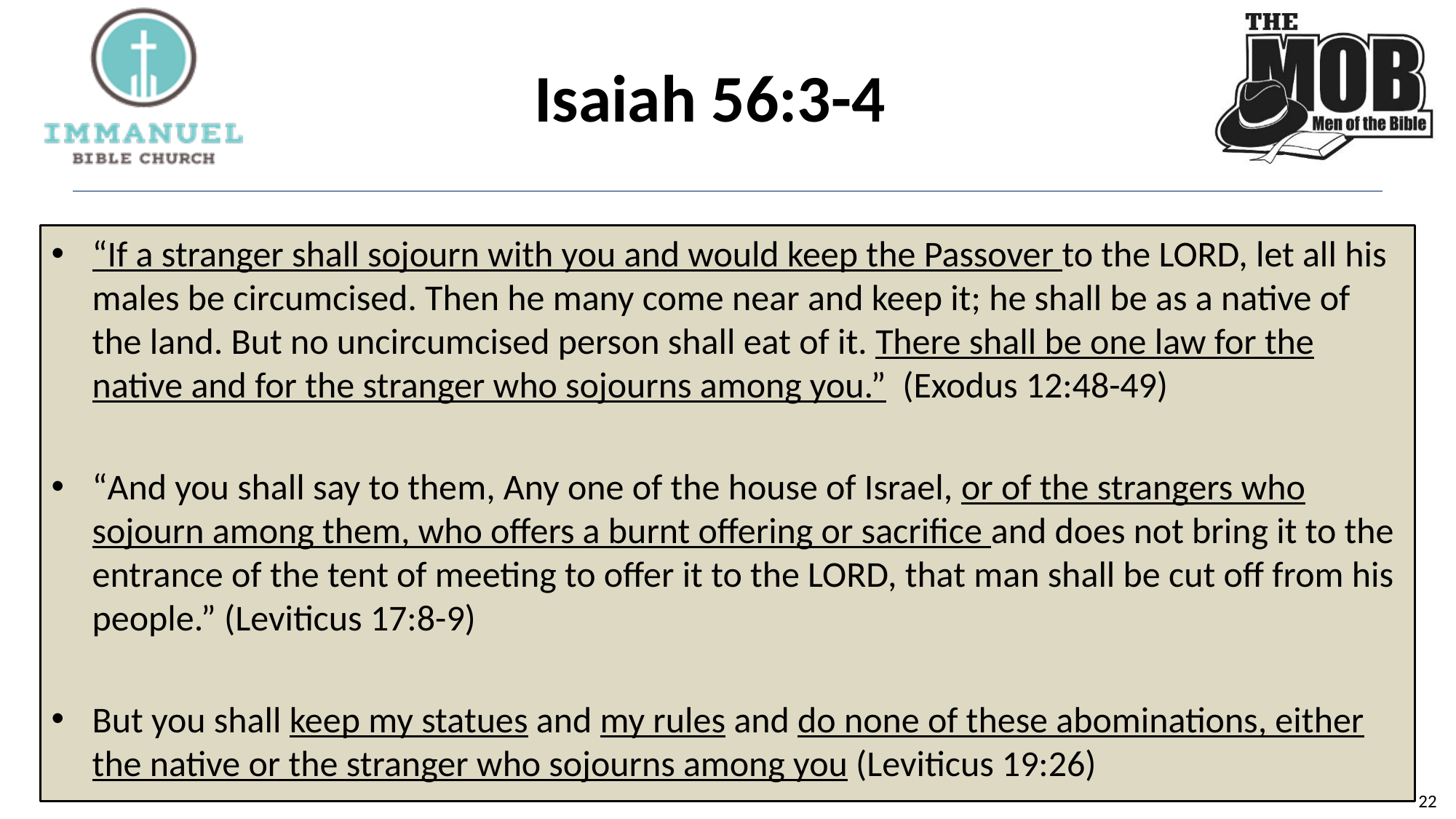

# Isaiah 56:3-4
“If a stranger shall sojourn with you and would keep the Passover to the LORD, let all his males be circumcised. Then he many come near and keep it; he shall be as a native of the land. But no uncircumcised person shall eat of it. There shall be one law for the native and for the stranger who sojourns among you.”  (Exodus 12:48-49)

“And you shall say to them, Any one of the house of Israel, or of the strangers who sojourn among them, who offers a burnt offering or sacrifice and does not bring it to the entrance of the tent of meeting to offer it to the LORD, that man shall be cut off from his people.” (Leviticus 17:8-9)

But you shall keep my statues and my rules and do none of these abominations, either the native or the stranger who sojourns among you (Leviticus 19:26)

22